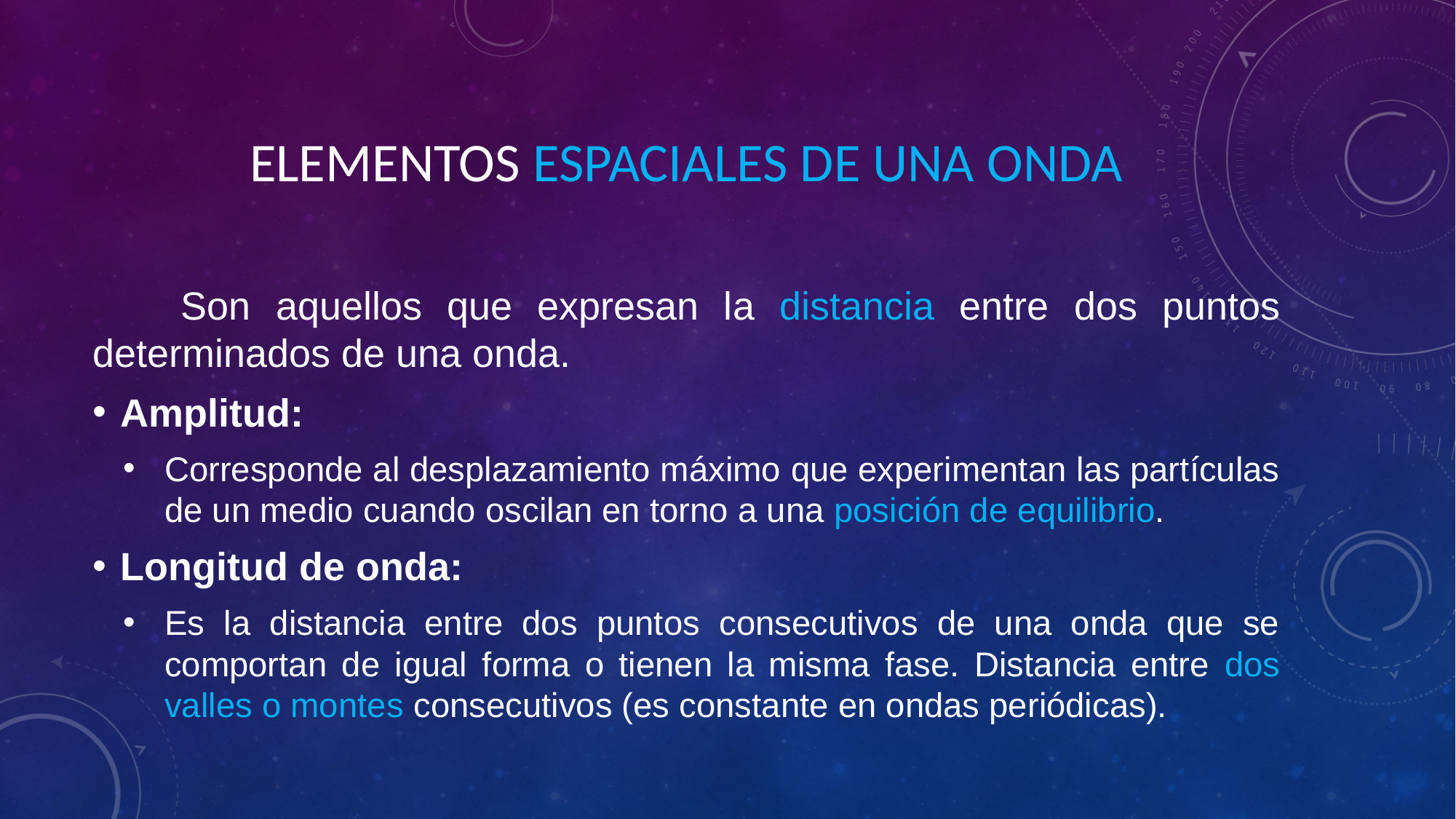

# Elementos espaciales de una onda
	Son aquellos que expresan la distancia entre dos puntos determinados de una onda.
Amplitud:
Corresponde al desplazamiento máximo que experimentan las partículas de un medio cuando oscilan en torno a una posición de equilibrio.
Longitud de onda:
Es la distancia entre dos puntos consecutivos de una onda que se comportan de igual forma o tienen la misma fase. Distancia entre dos valles o montes consecutivos (es constante en ondas periódicas).